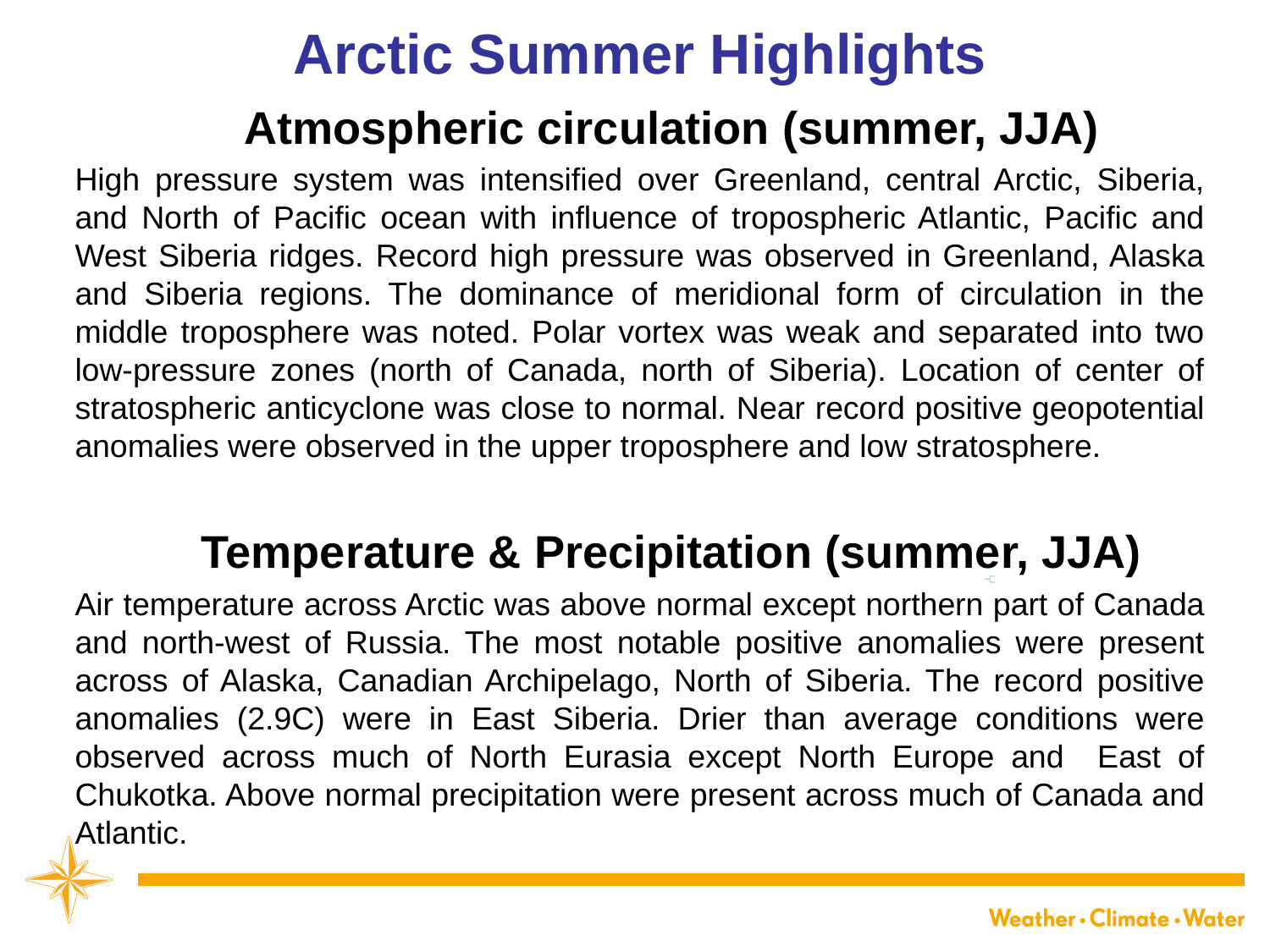

# Arctic Summer Highlights
Atmospheric circulation (summer, JJA)
High pressure system was intensified over Greenland, central Arctic, Siberia, and North of Pacific ocean with influence of tropospheric Atlantic, Pacific and West Siberia ridges. Record high pressure was observed in Greenland, Alaska and Siberia regions. The dominance of meridional form of circulation in the middle troposphere was noted. Polar vortex was weak and separated into two low-pressure zones (north of Canada, north of Siberia). Location of center of stratospheric anticyclone was close to normal. Near record positive geopotential anomalies were observed in the upper troposphere and low stratosphere.

Temperature & Precipitation (summer, JJA)
Air temperature across Arctic was above normal except northern part of Canada and north-west of Russia. The most notable positive anomalies were present across of Alaska, Canadian Archipelago, North of Siberia. The record positive anomalies (2.9C) were in East Siberia. Drier than average conditions were observed across much of North Eurasia except North Europe and  East of Chukotka. Above normal precipitation were present across much of Canada and Atlantic.